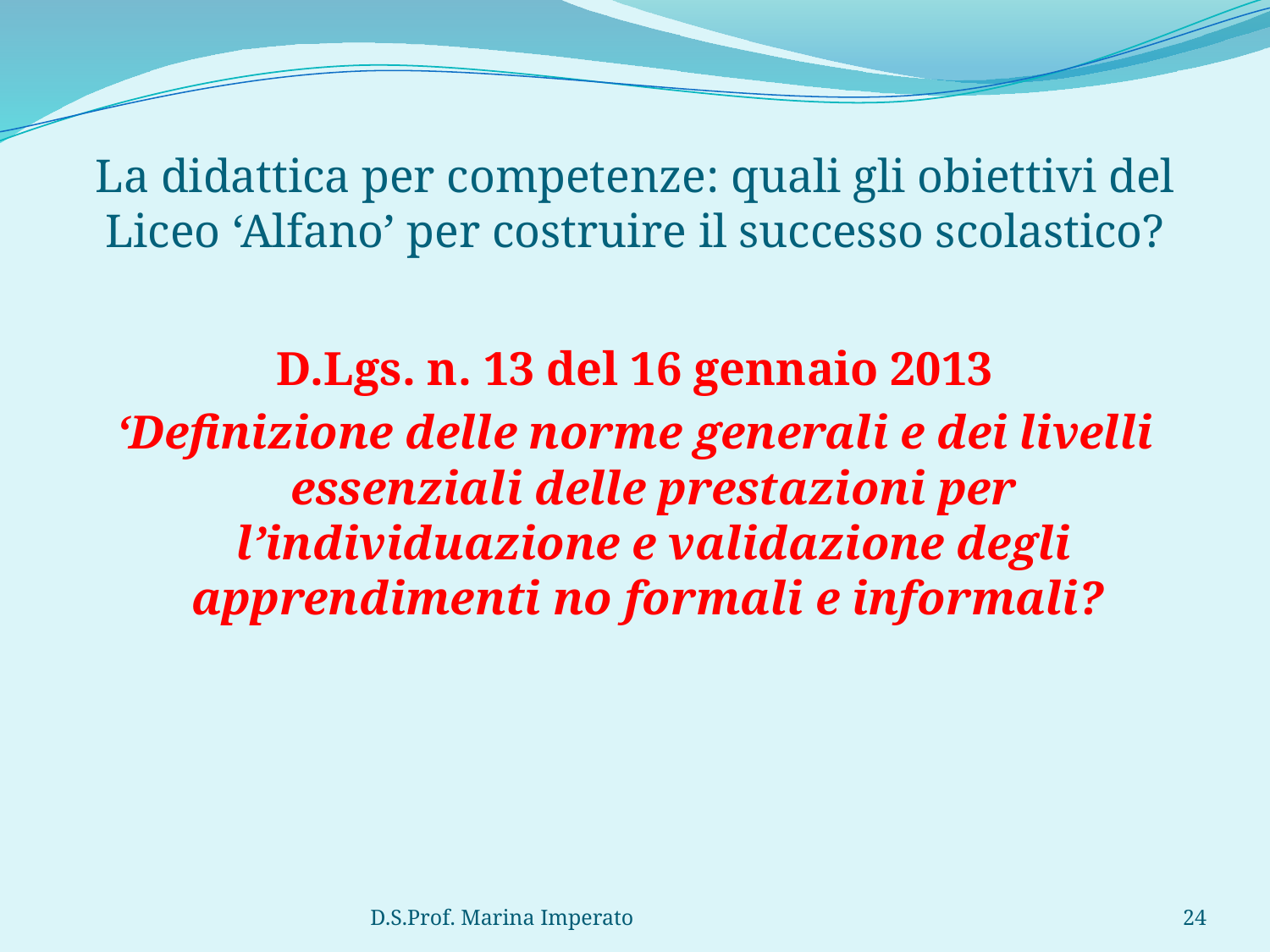

# La didattica per competenze: quali gli obiettivi del Liceo ‘Alfano’ per costruire il successo scolastico?

D.Lgs. n. 13 del 16 gennaio 2013
‘Definizione delle norme generali e dei livelli essenziali delle prestazioni per l’individuazione e validazione degli apprendimenti no formali e informali?
D.S.Prof. Marina Imperato
24